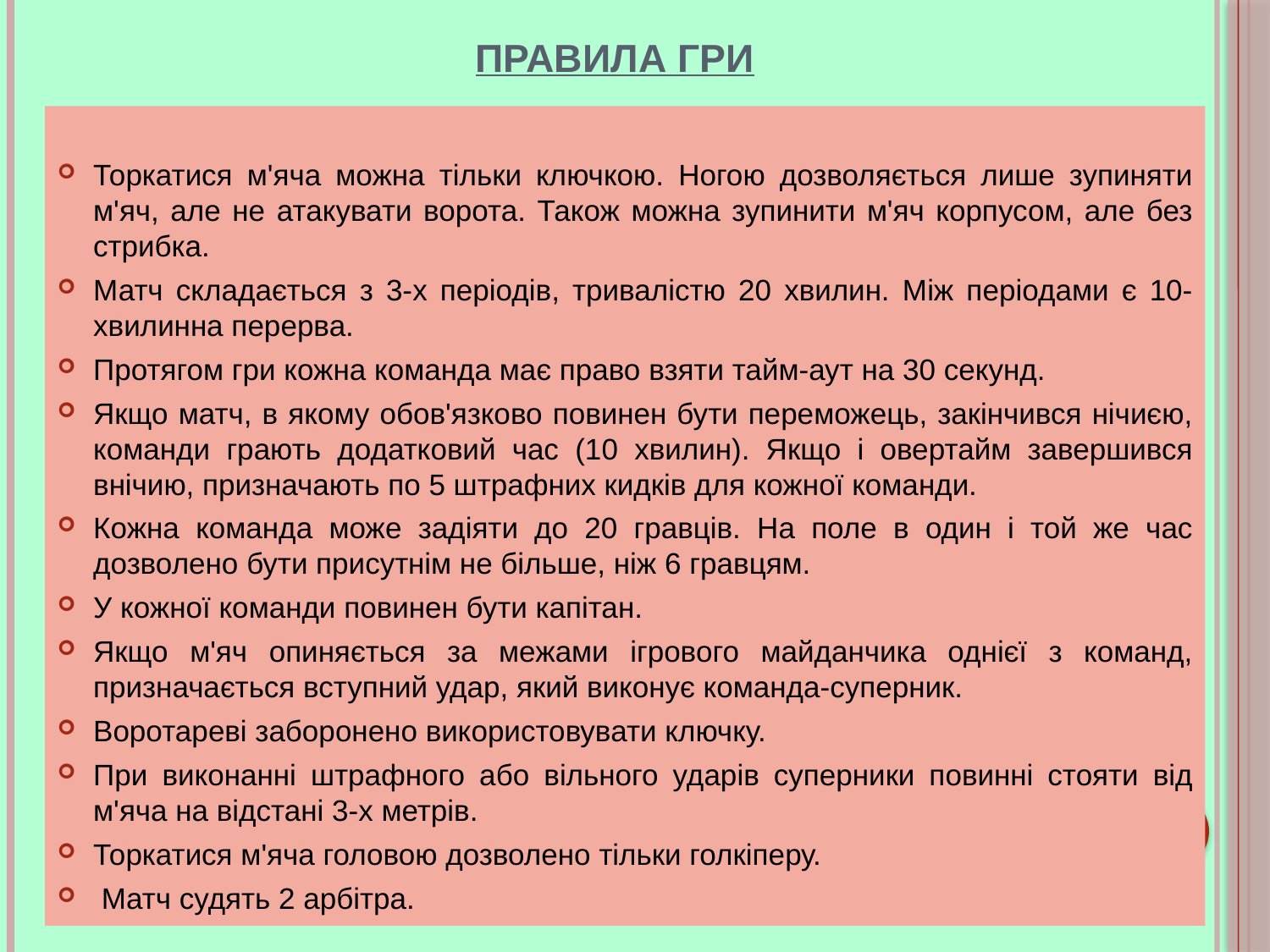

# Правила гри

Торкатися м'яча можна тільки ключкою. Ногою дозволяється лише зупиняти м'яч, але не атакувати ворота. Також можна зупинити м'яч корпусом, але без стрибка.
Матч складається з 3-х періодів, тривалістю 20 хвилин. Між періодами є 10-хвилинна перерва.
Протягом гри кожна команда має право взяти тайм-аут на 30 секунд.
Якщо матч, в якому обов'язково повинен бути переможець, закінчився нічиєю, команди грають додатковий час (10 хвилин). Якщо і овертайм завершився внічию, призначають по 5 штрафних кидків для кожної команди.
Кожна команда може задіяти до 20 гравців. На поле в один і той же час дозволено бути присутнім не більше, ніж 6 гравцям.
У кожної команди повинен бути капітан.
Якщо м'яч опиняється за межами ігрового майданчика однієї з команд, призначається вступний удар, який виконує команда-суперник.
Воротареві заборонено використовувати ключку.
При виконанні штрафного або вільного ударів суперники повинні стояти від м'яча на відстані 3-х метрів.
Торкатися м'яча головою дозволено тільки голкіперу.
 Матч судять 2 арбітра.